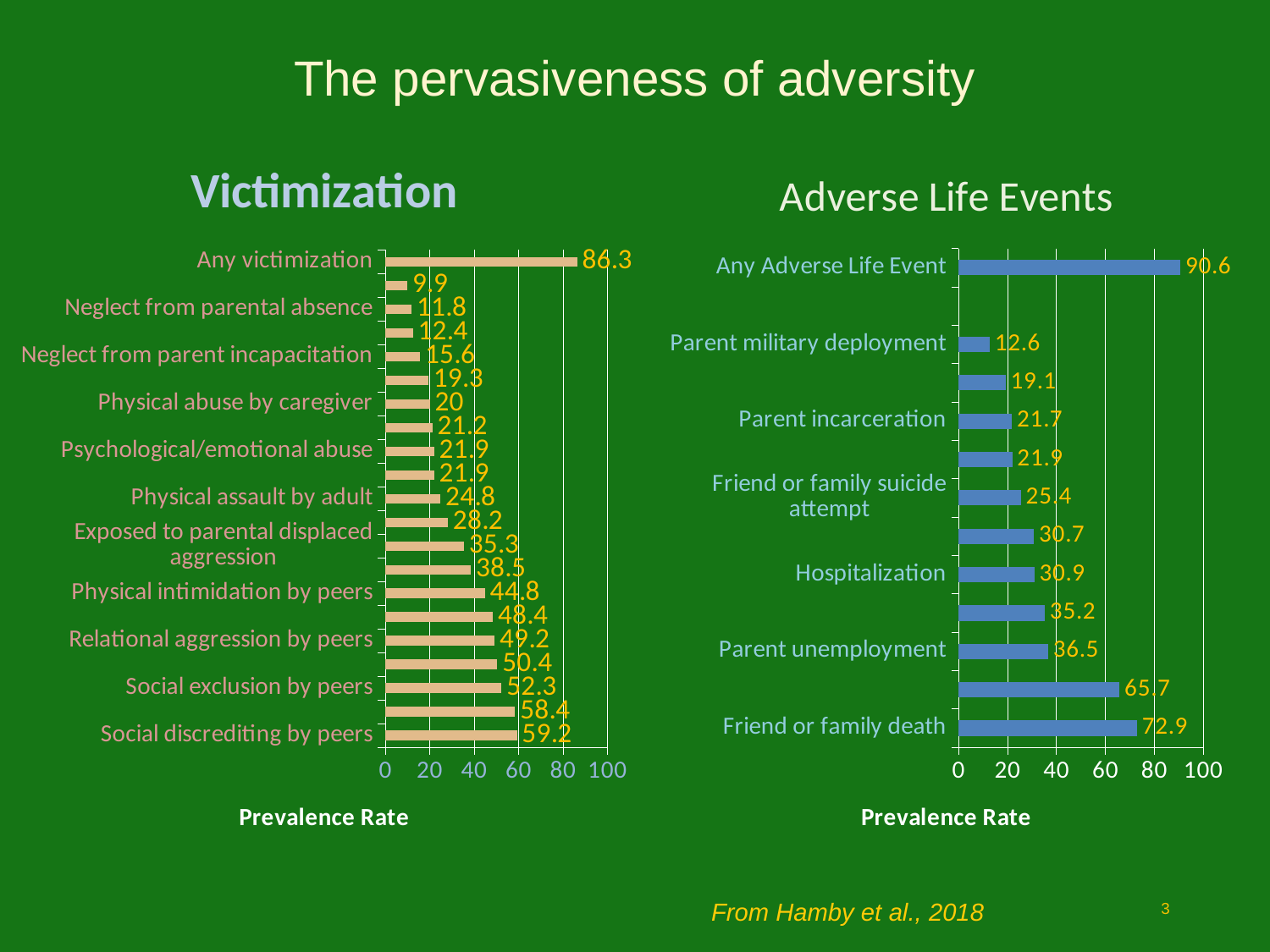

# The pervasiveness of adversity

### Chart: Victimization

| Category |  |
|---|---|
| Social discrediting by peers | 59.2 |
| Witnessed assault without weapon | 58.4 |
| Social exclusion by peers | 52.3 |
| Assault by non-related peers | 50.4 |
| Relational aggression by peers | 49.2 |
| Witnessed assault with weapon | 48.4 |
| Physical intimidation by peers | 44.8 |
| Assault by youth relatives | 38.5 |
| Exposed to parental displaced aggression | 35.3 |
| Exposed to parent pushed by another parent | 28.2 |
| Physical assault by adult | 24.8 |
| Other family violence exposure | 21.9 |
| Psychological/emotional abuse | 21.9 |
| Exposed to parent verbally threatened | 21.2 |
| Physical abuse by caregiver | 20.0 |
| Exposed to parent severely physically assaulted | 19.3 |
| Neglect from parent incapacitation | 15.6 |
| Neglect from inappropriate adults in the home | 12.4 |
| Neglect from parental absence | 11.8 |
| Neglect (food or medical) | 9.9 |
| Any victimization | 86.3 |

### Chart: Adverse Life Events

| Category |  |
|---|---|
| Friend or family death | 72.9 |
| Friend or family hospitalization | 65.7 |
| Parent unemployment | 36.5 |
| Parent conflict | 35.2 |
| Hospitalization | 30.9 |
| Family substance abuse | 30.7 |
| Friend or family suicide attempt | 25.4 |
| Home damaged in disaster | 21.9 |
| Parent incarceration | 21.7 |
| Repeat school year | 19.1 |
| Parent military deployment | 12.6 |
|  | None |
| Any Adverse Life Event | 90.6 |
3
From Hamby et al., 2018